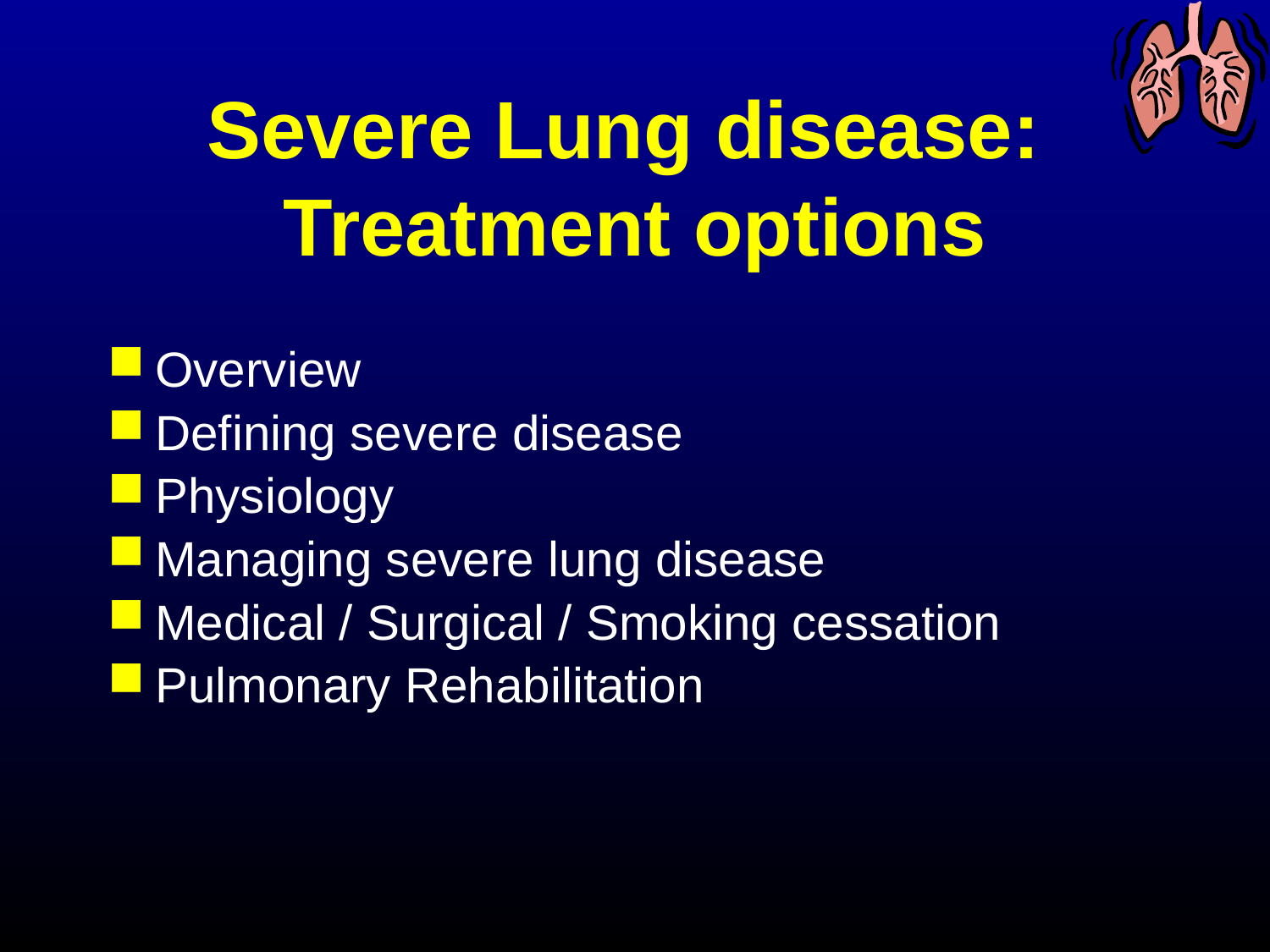

# Severe Lung disease:  Treatment options
Overview
Defining severe disease
Physiology
Managing severe lung disease
Medical / Surgical / Smoking cessation
Pulmonary Rehabilitation